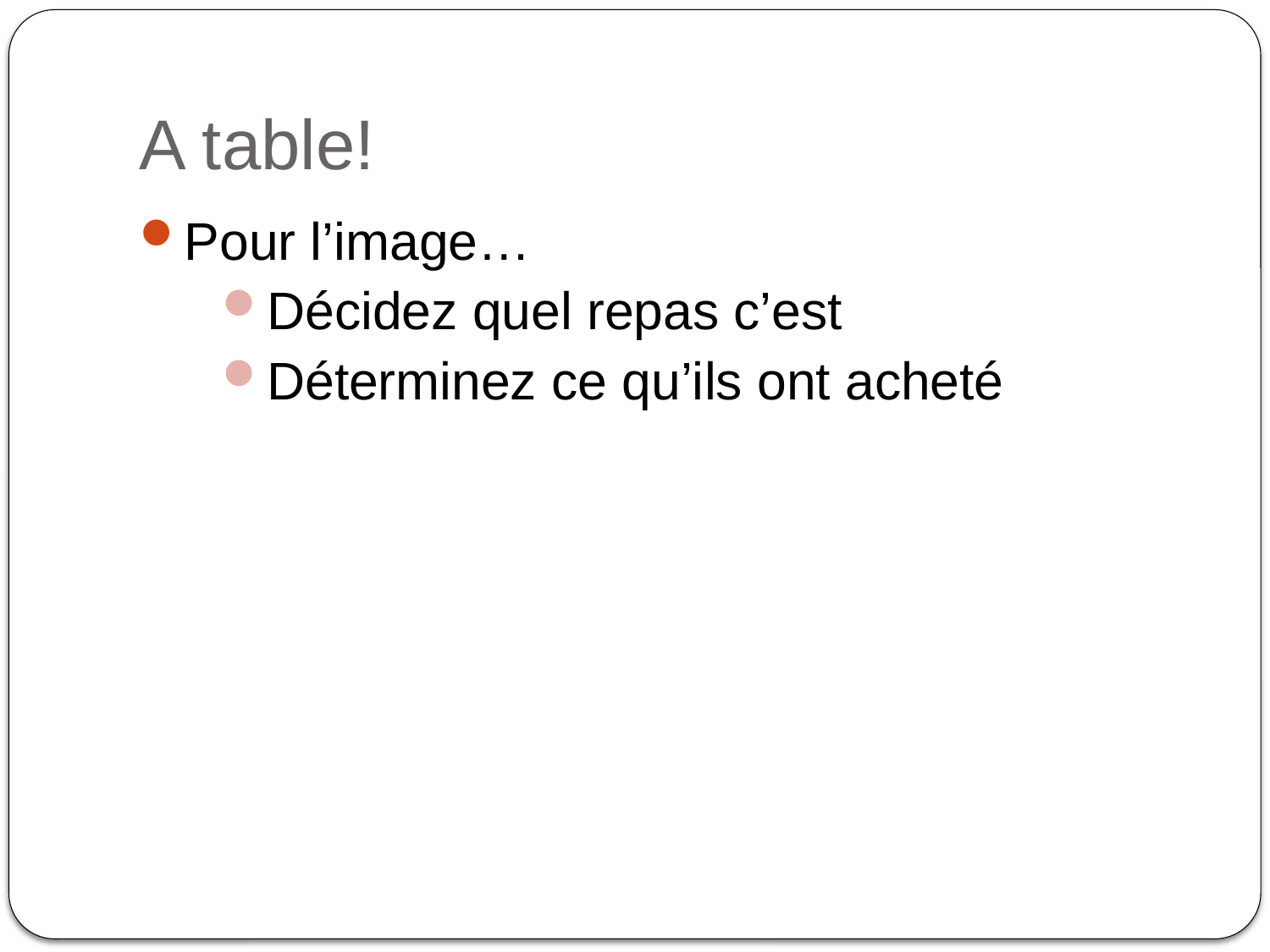

# A table!
Pour l’image…
Décidez quel repas c’est
Déterminez ce qu’ils ont acheté